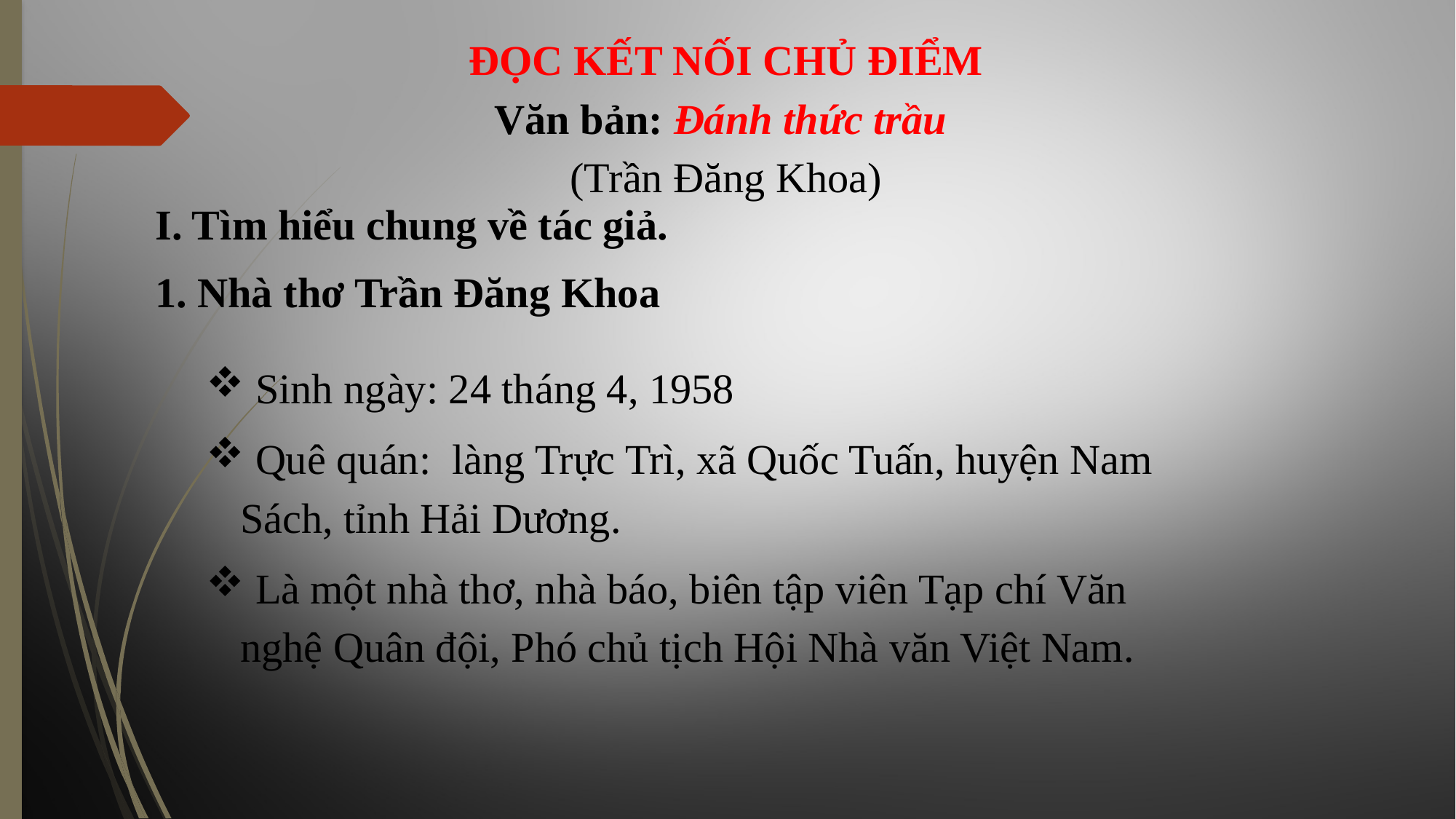

ĐỌC KẾT NỐI CHỦ ĐIỂM
Văn bản: Đánh thức trầu
 (Trần Đăng Khoa)
I. Tìm hiểu chung về tác giả.
1. Nhà thơ Trần Đăng Khoa
 Sinh ngày: 24 tháng 4, 1958
 Quê quán:  làng Trực Trì, xã Quốc Tuấn, huyện Nam Sách, tỉnh Hải Dương.
 Là một nhà thơ, nhà báo, biên tập viên Tạp chí Văn nghệ Quân đội, Phó chủ tịch Hội Nhà văn Việt Nam.